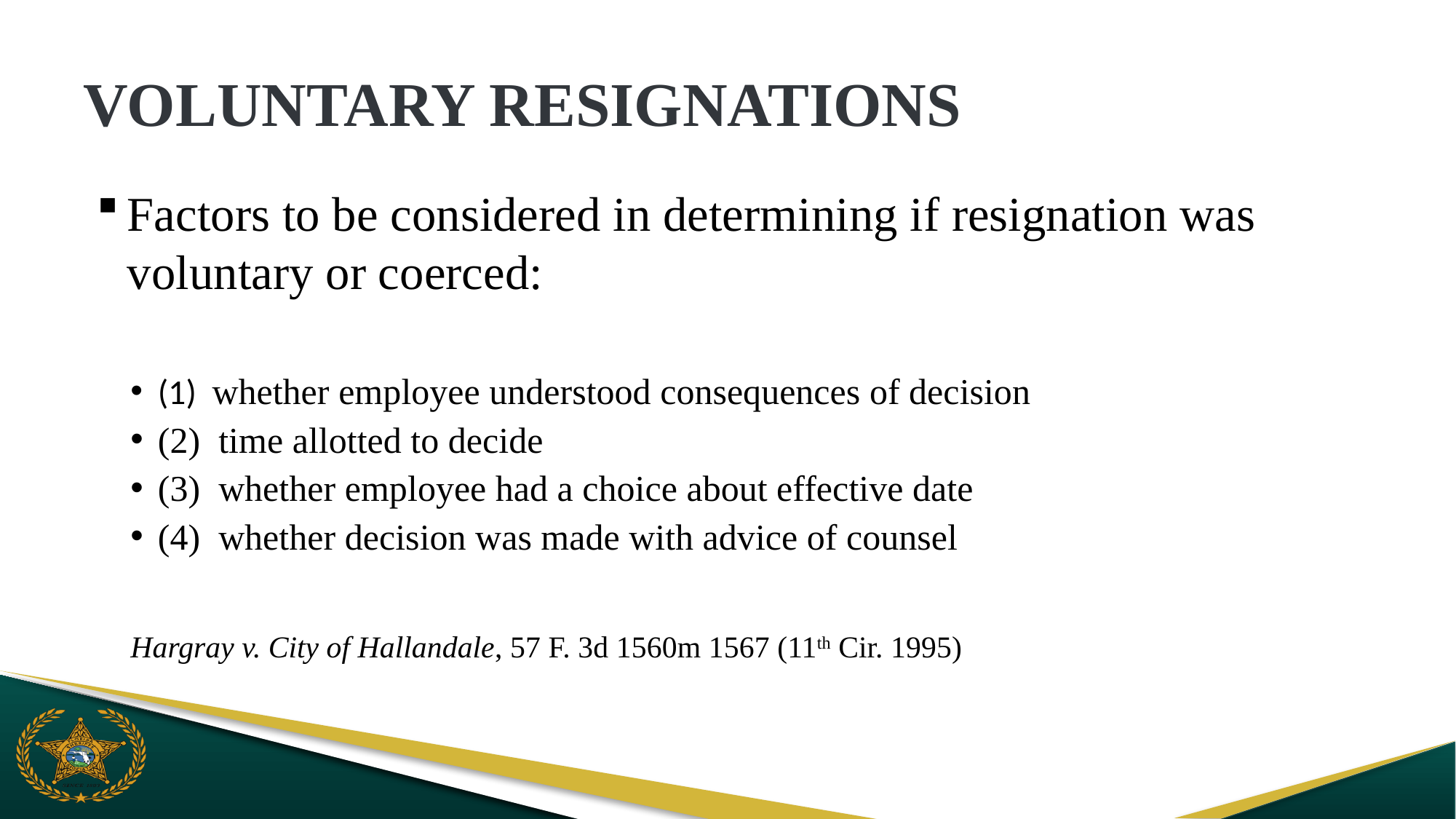

# VOLUNTARY RESIGNATIONS
Factors to be considered in determining if resignation was voluntary or coerced:

(1)  whether employee understood consequences of decision
(2)  time allotted to decide
(3)  whether employee had a choice about effective date
(4)  whether decision was made with advice of counsel

Hargray v. City of Hallandale, 57 F. 3d 1560m 1567 (11th Cir. 1995)